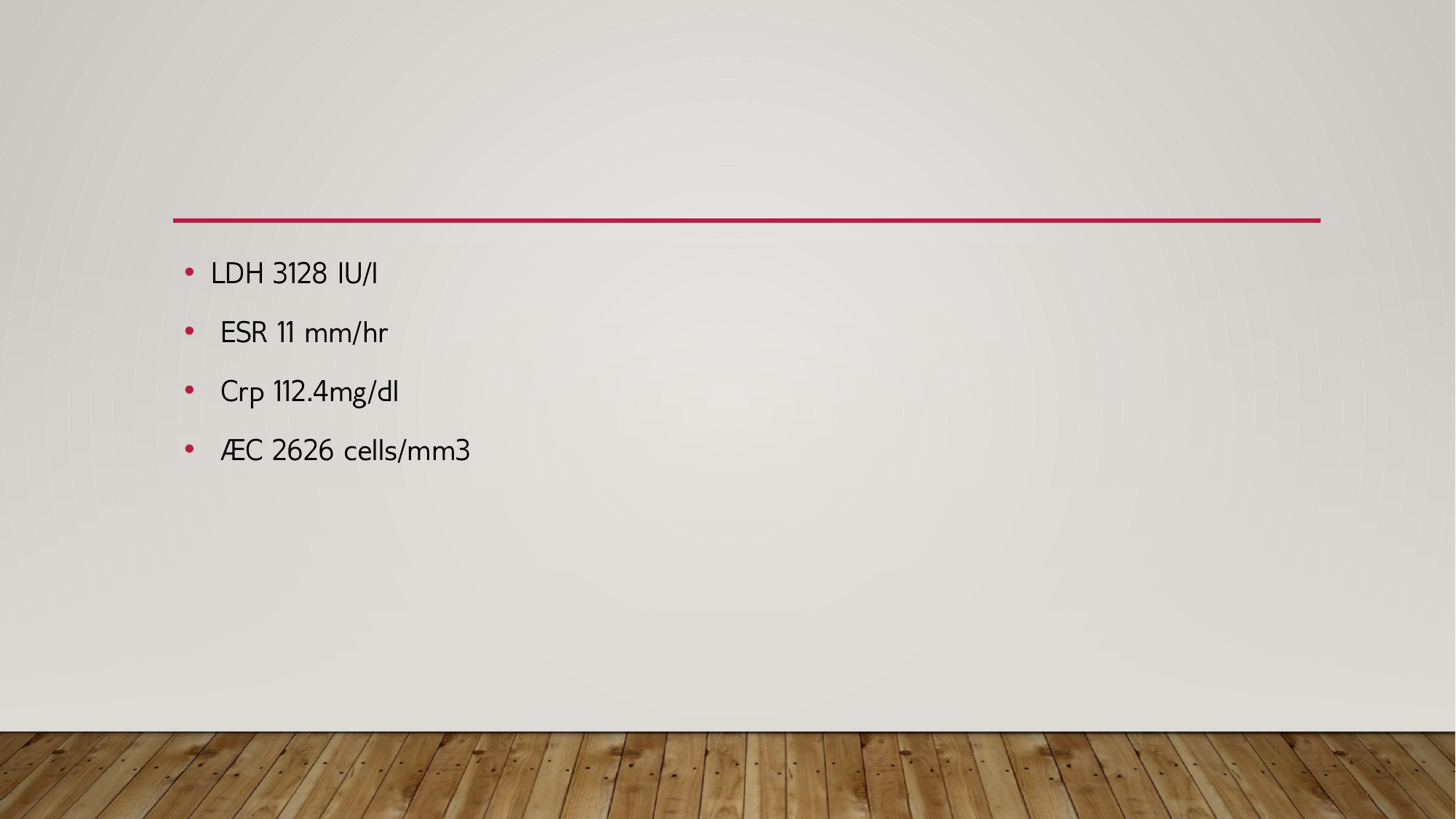

#
LDH 3128 IU/l
 ESR 11 mm/hr
 Crp 112.4mg/dl
 AEC 2626 cells/mm3